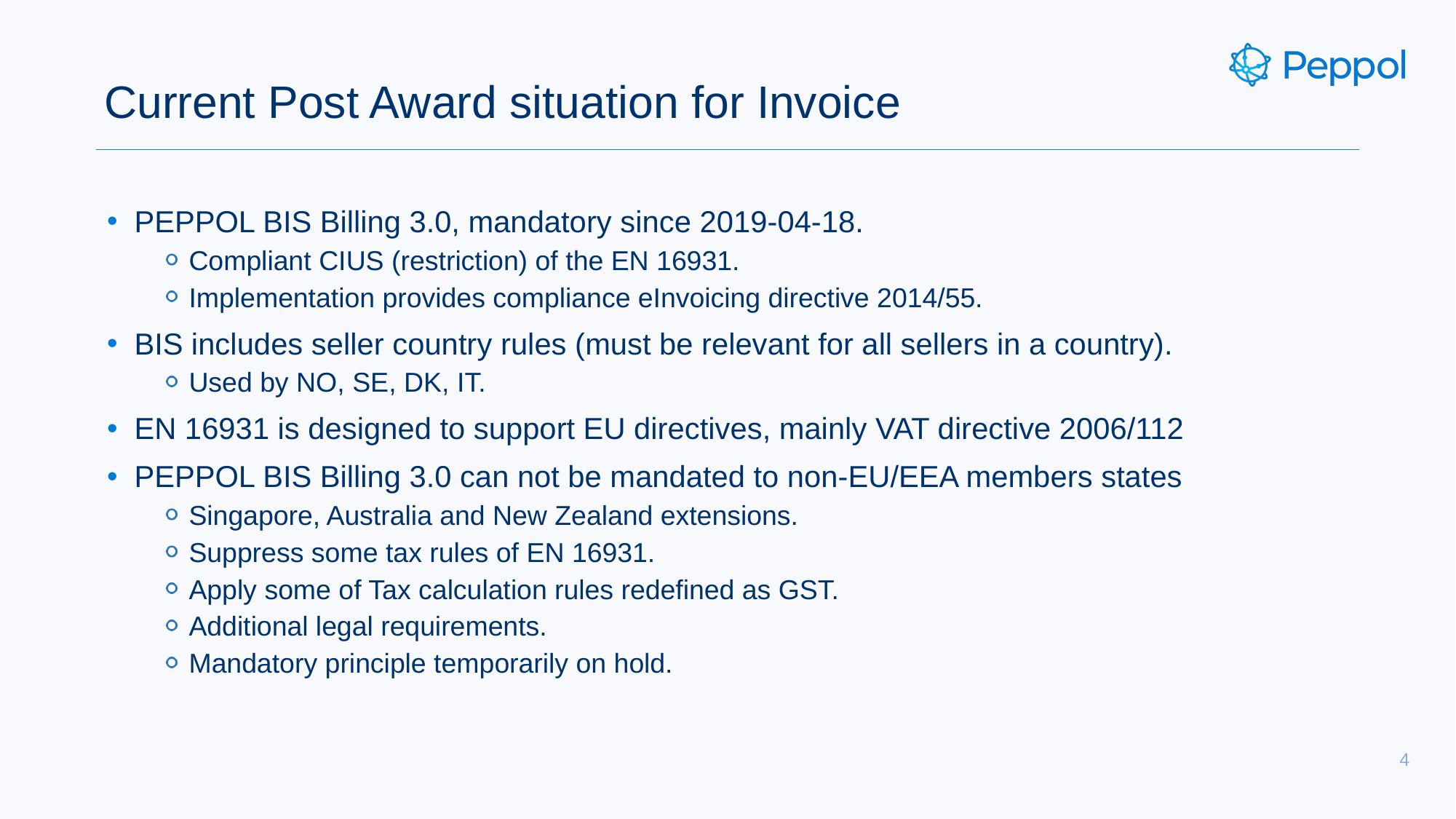

# Current Post Award situation for Invoice
PEPPOL BIS Billing 3.0, mandatory since 2019-04-18.
Compliant CIUS (restriction) of the EN 16931.
Implementation provides compliance eInvoicing directive 2014/55.
BIS includes seller country rules (must be relevant for all sellers in a country).
Used by NO, SE, DK, IT.
EN 16931 is designed to support EU directives, mainly VAT directive 2006/112
PEPPOL BIS Billing 3.0 can not be mandated to non-EU/EEA members states
Singapore, Australia and New Zealand extensions.
Suppress some tax rules of EN 16931.
Apply some of Tax calculation rules redefined as GST.
Additional legal requirements.
Mandatory principle temporarily on hold.
4